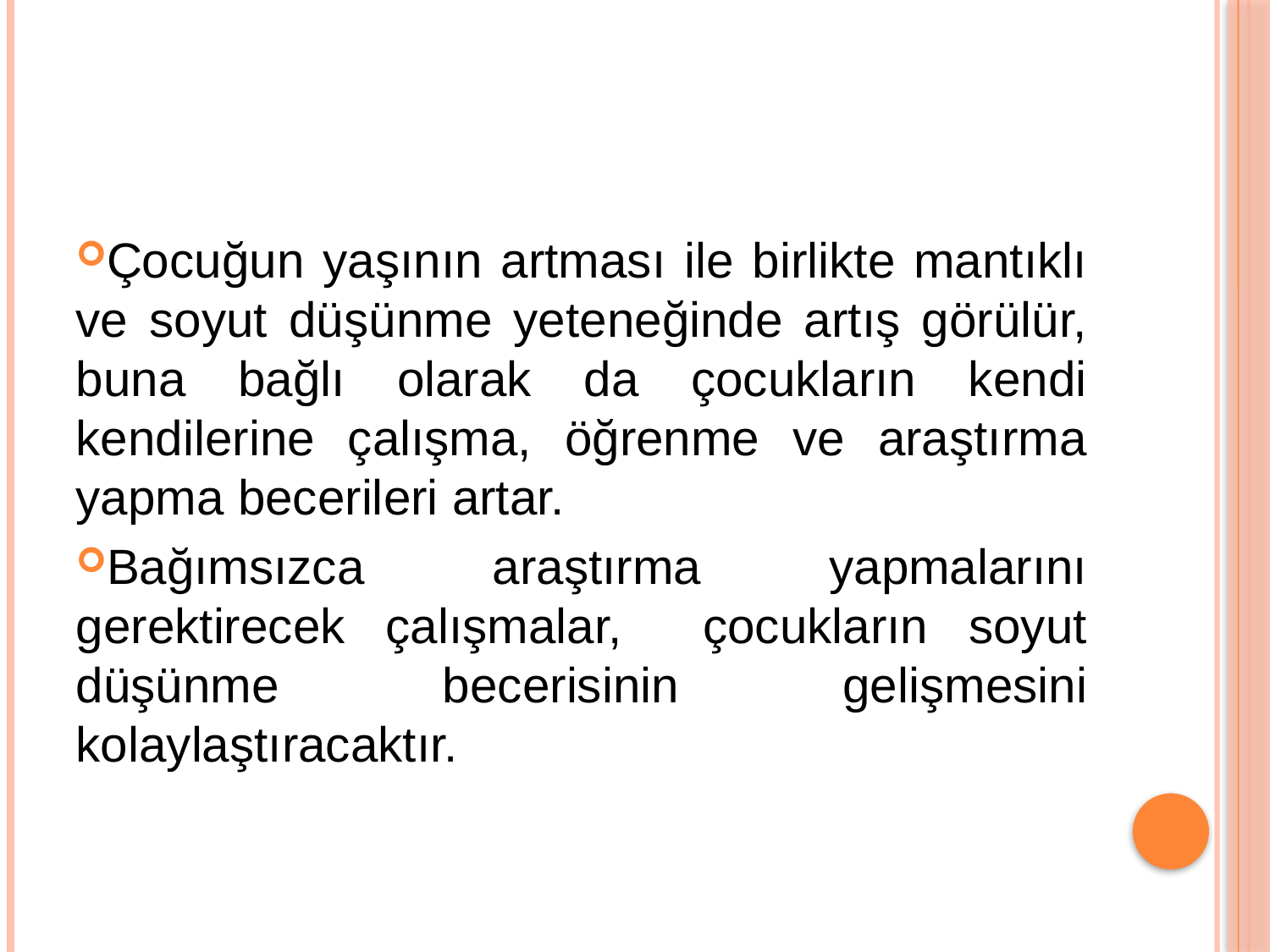

#
Çocuğun yaşının artması ile birlikte mantıklı ve soyut düşünme yeteneğinde artış görülür, buna bağlı olarak da çocukların kendi kendilerine çalışma, öğrenme ve araştırma yapma becerileri artar.
Bağımsızca araştırma yapmalarını gerektirecek çalışmalar,  çocukların soyut düşünme becerisinin gelişmesini kolaylaştıracaktır.